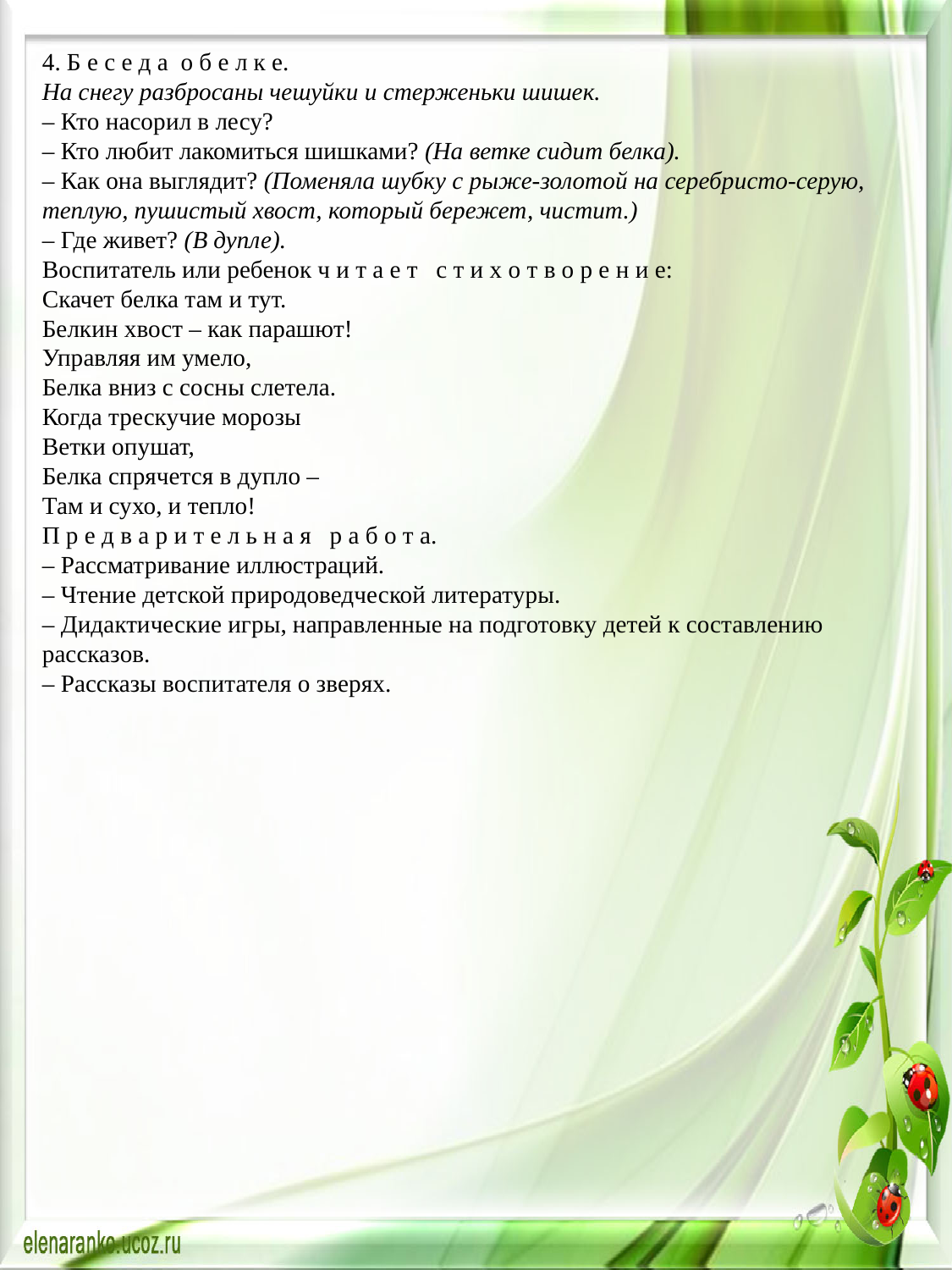

4. Б е с е д а  о б е л к е.
На снегу разбросаны чешуйки и стерженьки шишек.
– Кто насорил в лесу?
– Кто любит лакомиться шишками? (На ветке сидит белка).
– Как она выглядит? (Поменяла шубку с рыже-золотой на серебристо-серую, теплую, пушистый хвост, который бережет, чистит.)
– Где живет? (В дупле).
Воспитатель или ребенок ч и т а е т   с т и х о т в о р е н и е:
Скачет белка там и тут.
Белкин хвост – как парашют!
Управляя им умело,
Белка вниз с сосны слетела.
Когда трескучие морозы
Ветки опушат,
Белка спрячется в дупло –
Там и сухо, и тепло!
П р е д в а р и т е л ь н а я   р а б о т а.
– Рассматривание иллюстраций.
– Чтение детской природоведческой литературы.
– Дидактические игры, направленные на подготовку детей к составлению рассказов.
– Рассказы воспитателя о зверях.